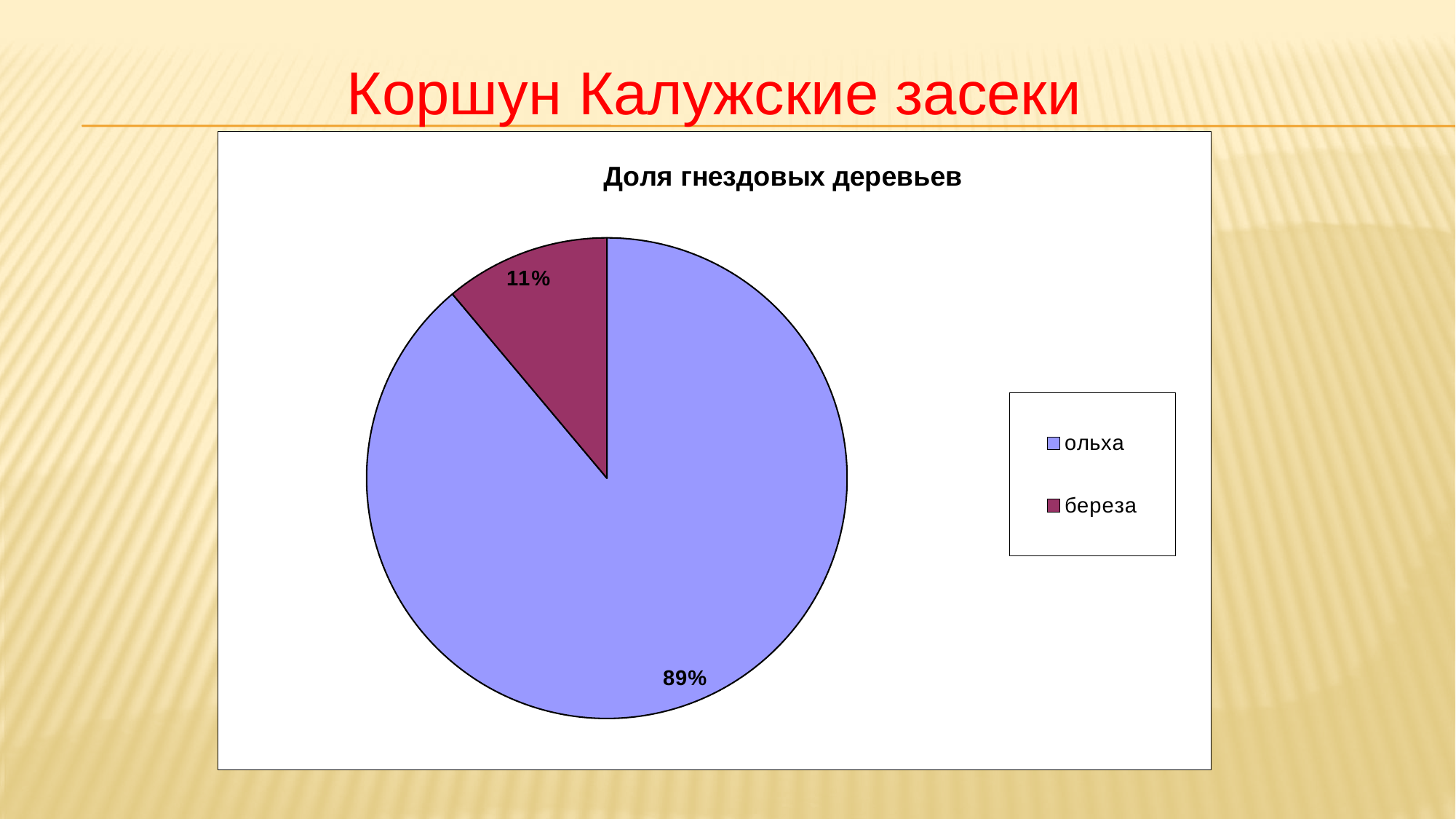

Коршун Калужские засеки

### Chart: Доля гнездовых деревьев

| Category |  |
|---|---|
| ольха | 8.0 |
| береза | 1.0 |